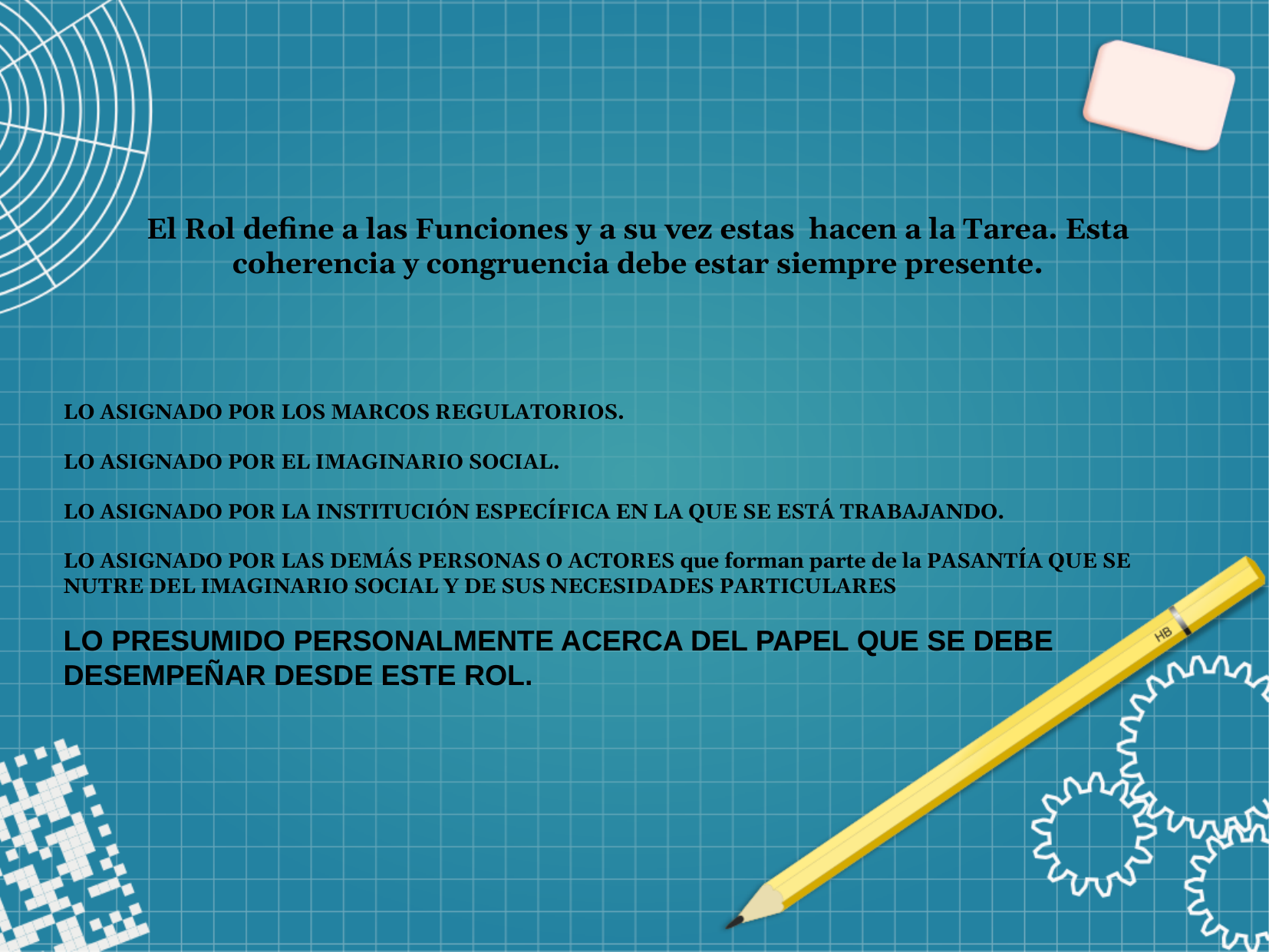

El Rol define a las Funciones y a su vez estas  hacen a la Tarea. Esta coherencia y congruencia debe estar siempre presente.
LO ASIGNADO POR LOS MARCOS REGULATORIOS.

LO ASIGNADO POR EL IMAGINARIO SOCIAL.

LO ASIGNADO POR LA INSTITUCIÓN ESPECÍFICA EN LA QUE SE ESTÁ TRABAJANDO.

LO ASIGNADO POR LAS DEMÁS PERSONAS O ACTORES que forman parte de la PASANTÍA QUE SE NUTRE DEL IMAGINARIO SOCIAL Y DE SUS NECESIDADES PARTICULARES

LO PRESUMIDO PERSONALMENTE ACERCA DEL PAPEL QUE SE DEBE DESEMPEÑAR DESDE ESTE ROL.